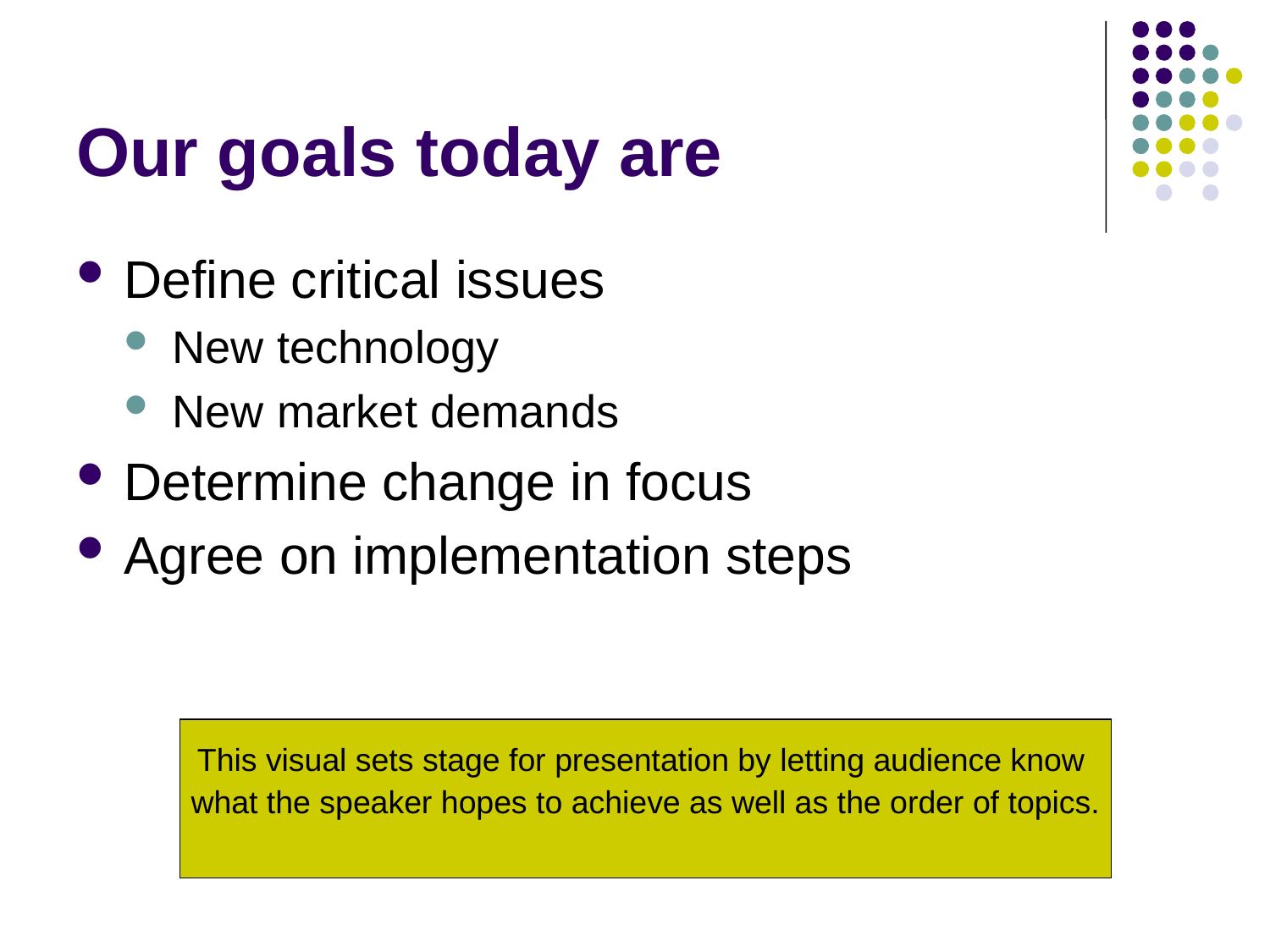

# Our goals today are
Define critical issues
New technology
New market demands
Determine change in focus
Agree on implementation steps
This visual sets stage for presentation by letting audience know
what the speaker hopes to achieve as well as the order of topics.